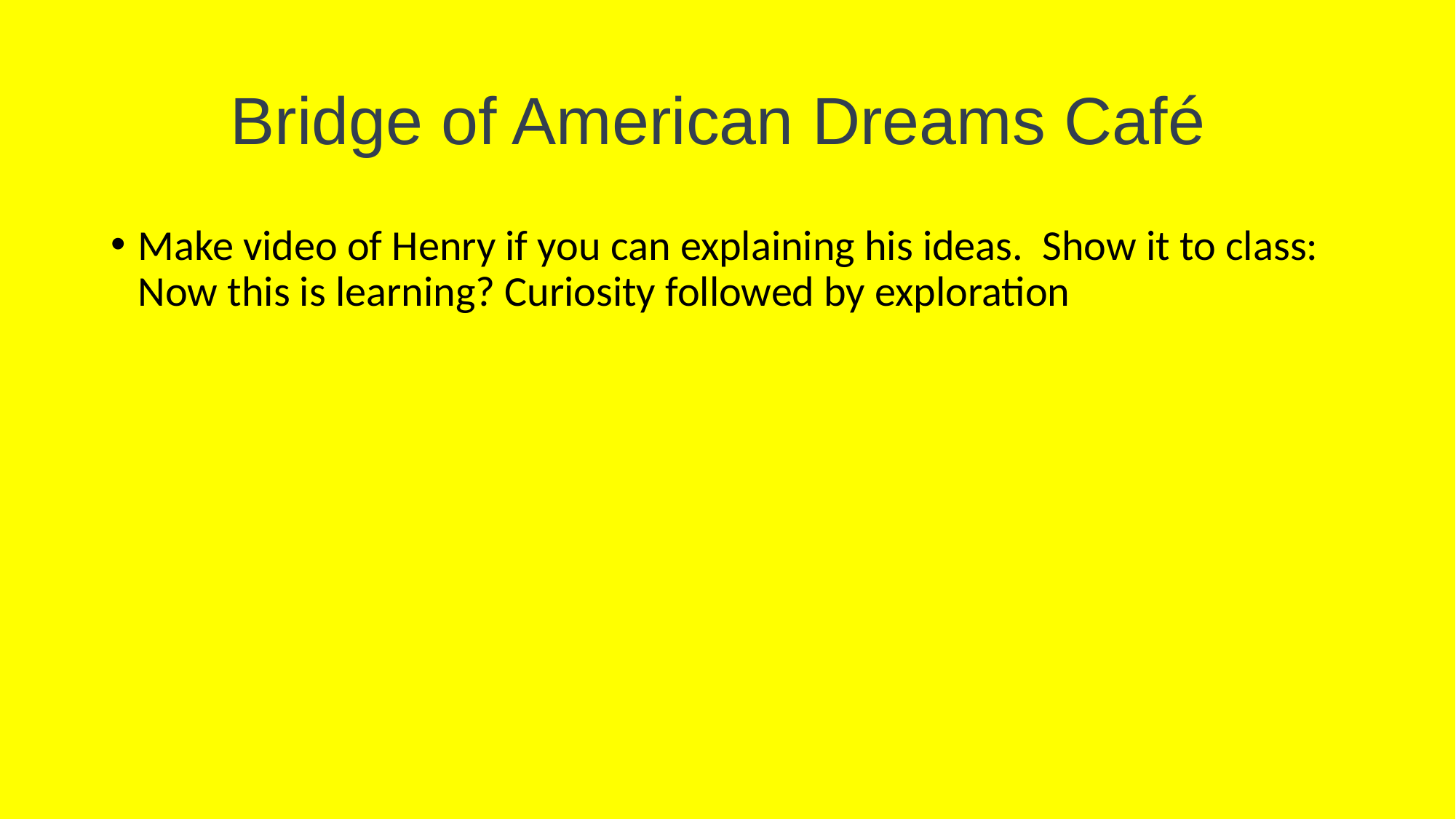

# Bridge of American Dreams Café
Make video of Henry if you can explaining his ideas.  Show it to class:  Now this is learning? Curiosity followed by exploration